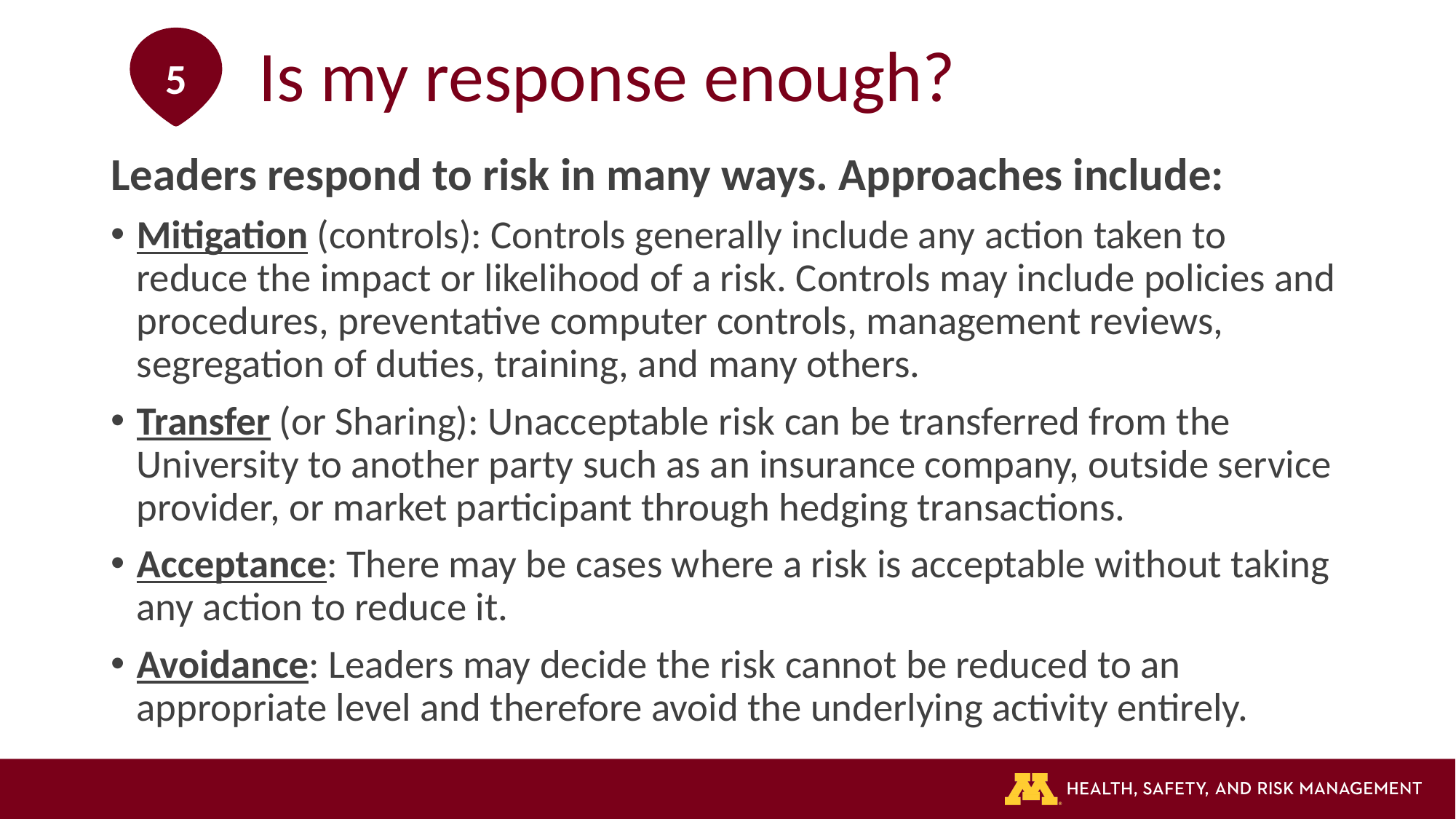

5
Is my response enough?
Leaders respond to risk in many ways. Approaches include:
Mitigation (controls): Controls generally include any action taken to reduce the impact or likelihood of a risk. Controls may include policies and procedures, preventative computer controls, management reviews, segregation of duties, training, and many others.
Transfer (or Sharing): Unacceptable risk can be transferred from the University to another party such as an insurance company, outside service provider, or market participant through hedging transactions.
Acceptance: There may be cases where a risk is acceptable without taking any action to reduce it.
Avoidance: Leaders may decide the risk cannot be reduced to an appropriate level and therefore avoid the underlying activity entirely.